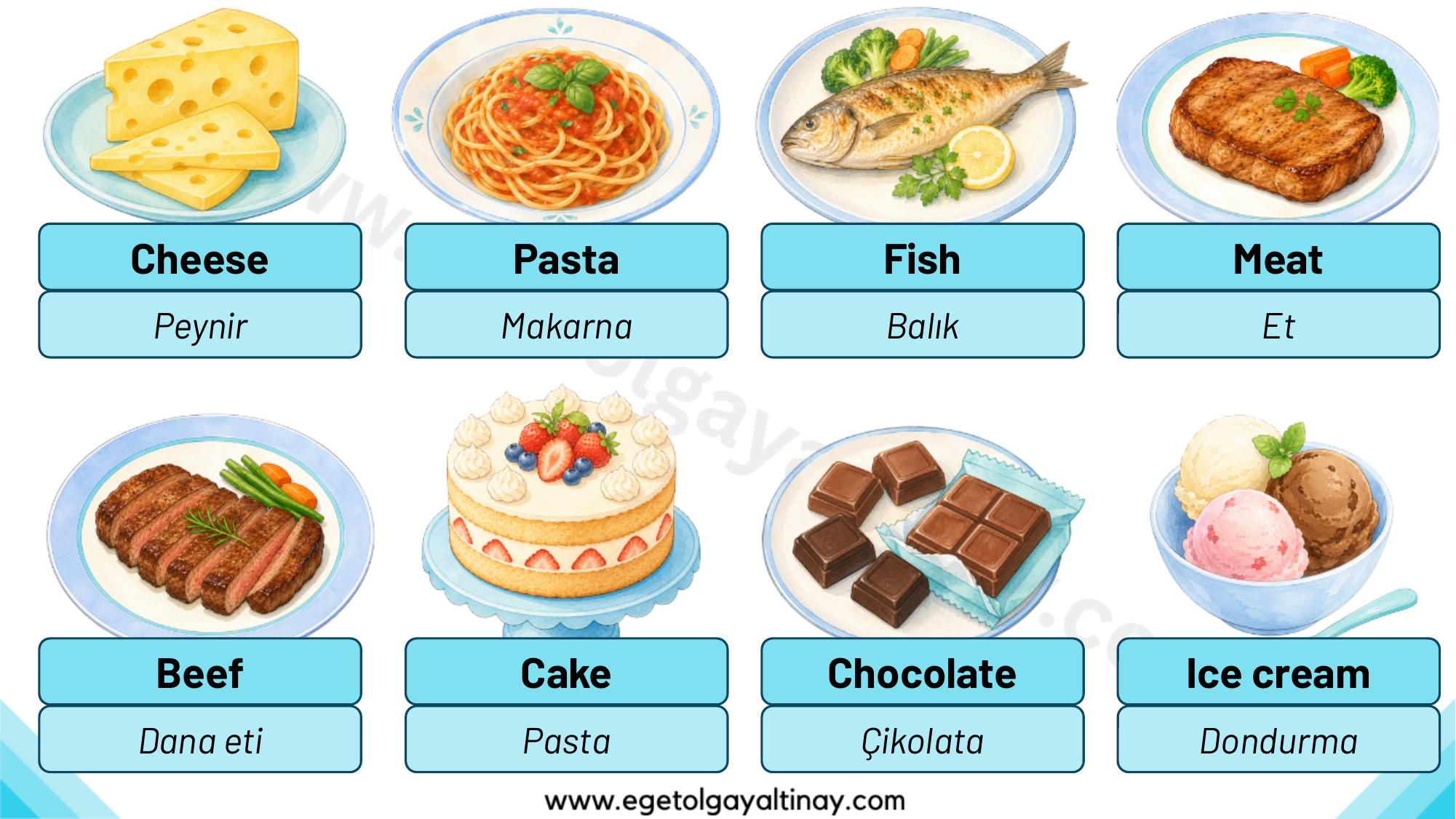

Cheese
Pasta
Fish
Meat
Peynir
Makarna
Balık
Et
Beef
Cake
Chocolate
Ice cream
Dana eti
Pasta
Çikolata
Dondurma